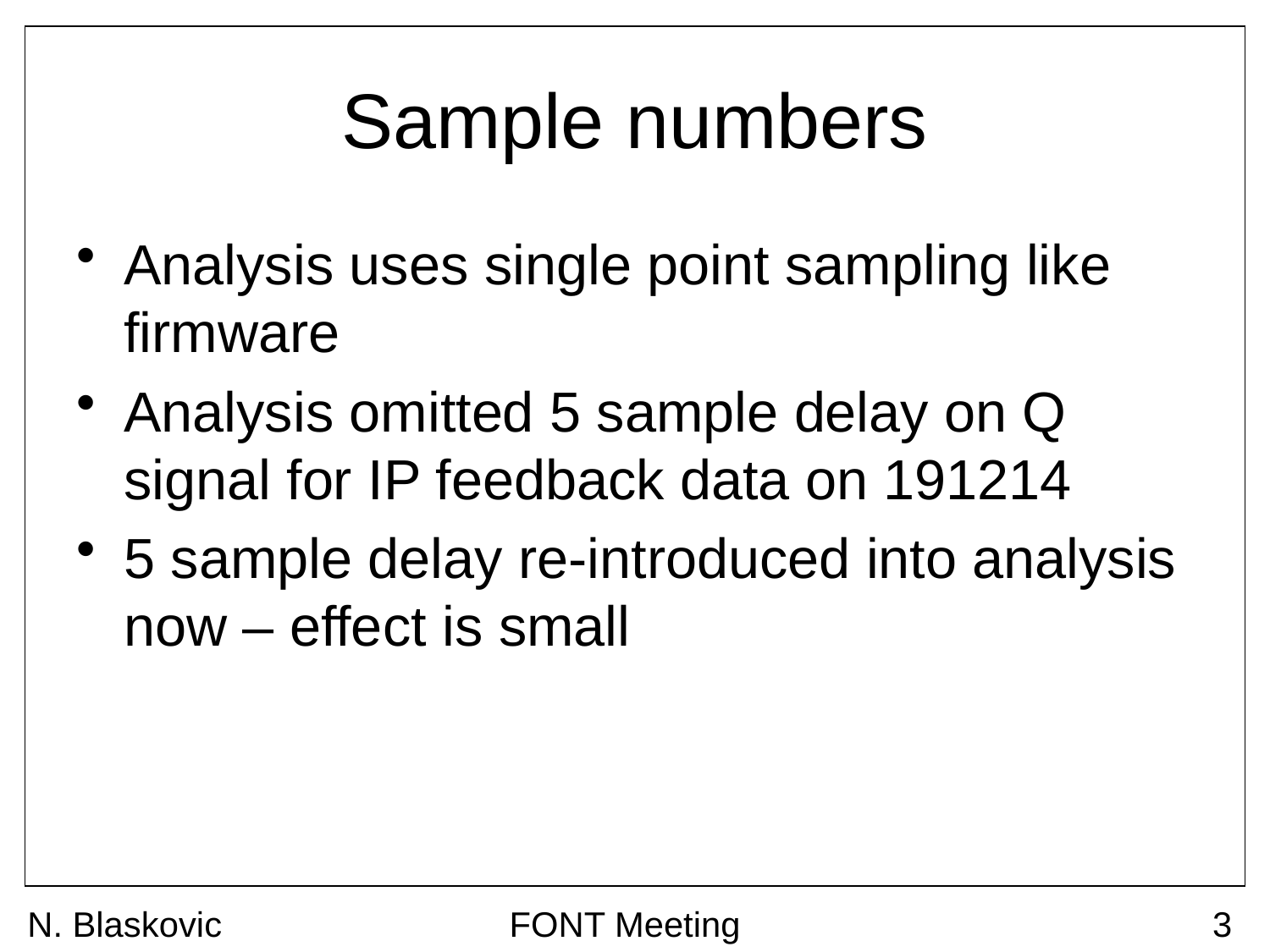

# Sample numbers
Analysis uses single point sampling like firmware
Analysis omitted 5 sample delay on Q signal for IP feedback data on 191214
5 sample delay re-introduced into analysis now – effect is small

N. Blaskovic
FONT Meeting
3